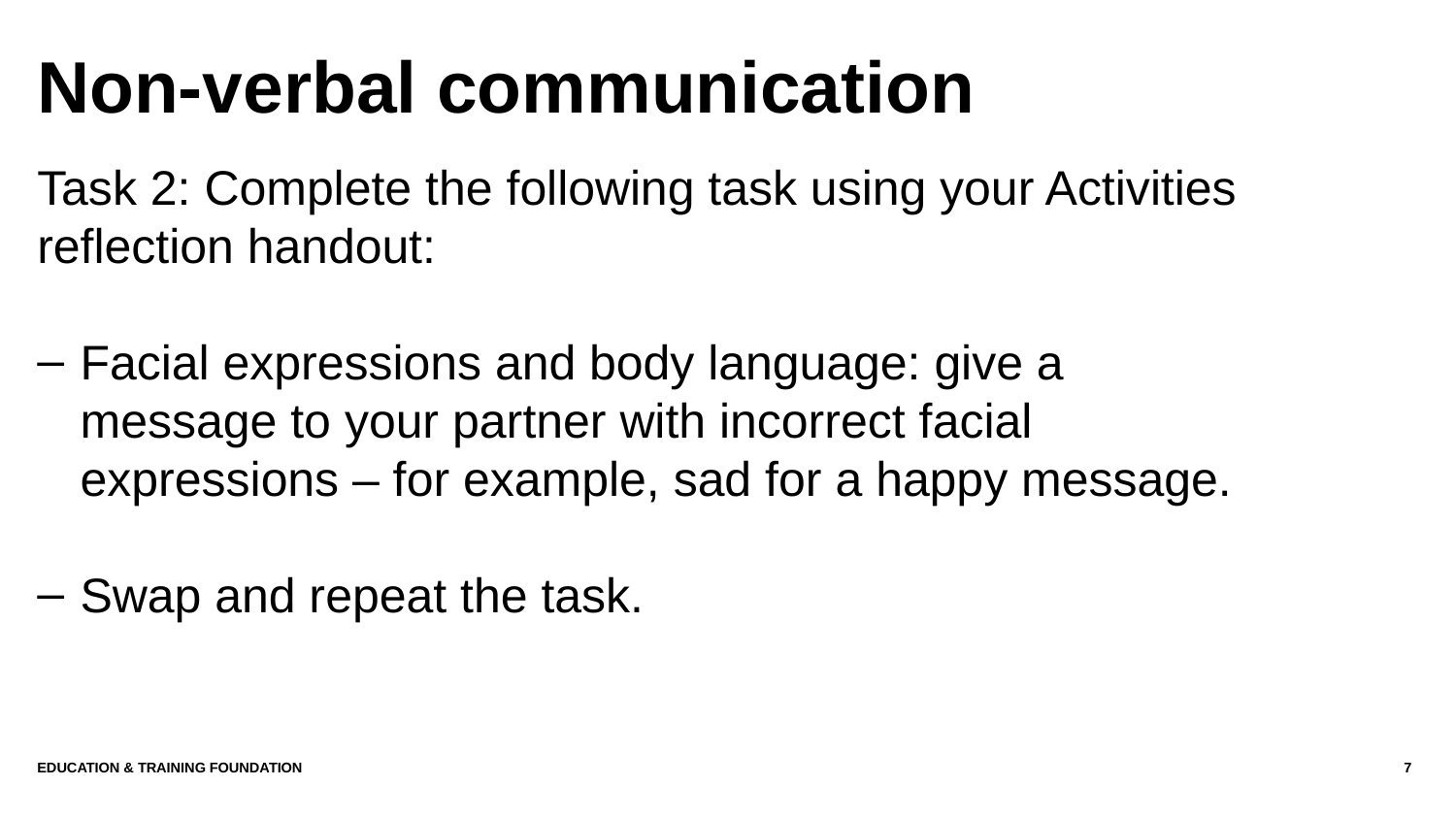

# Non-verbal communication
Task 2: Complete the following task using your Activities reflection handout:
Facial expressions and body language: give a message to your partner with incorrect facial expressions – for example, sad for a happy message.
Swap and repeat the task.

Education & Training Foundation
7